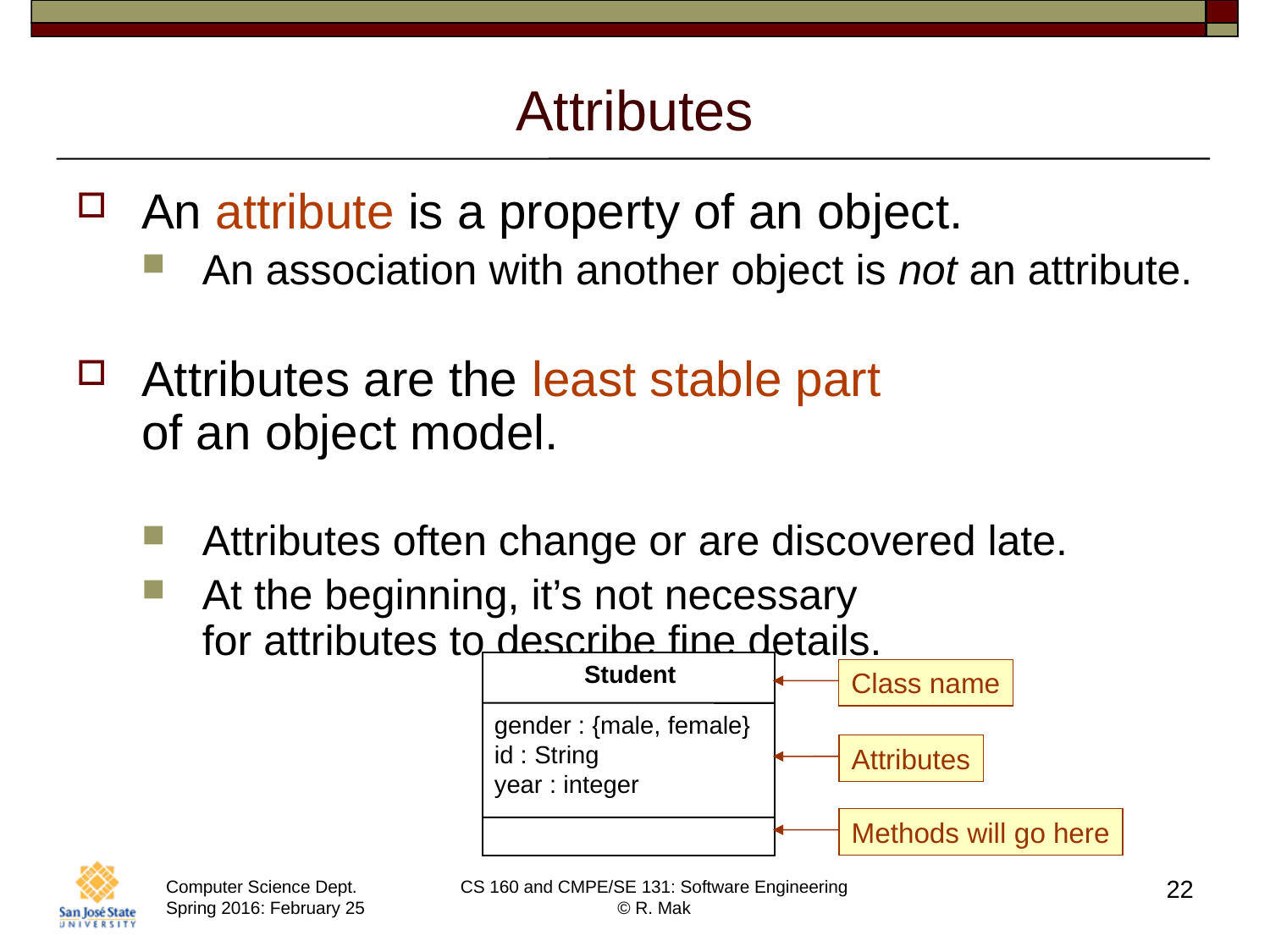

# Attributes
An attribute is a property of an object.
An association with another object is not an attribute.

Attributes are the least stable part
of an object model.

Attributes often change or are discovered late.
At the beginning, it’s not necessary
for attributes to describe fine details.

Student

Class name

gender : {male, female}
id : String
year : integer
Attributes

Methods will go here

22